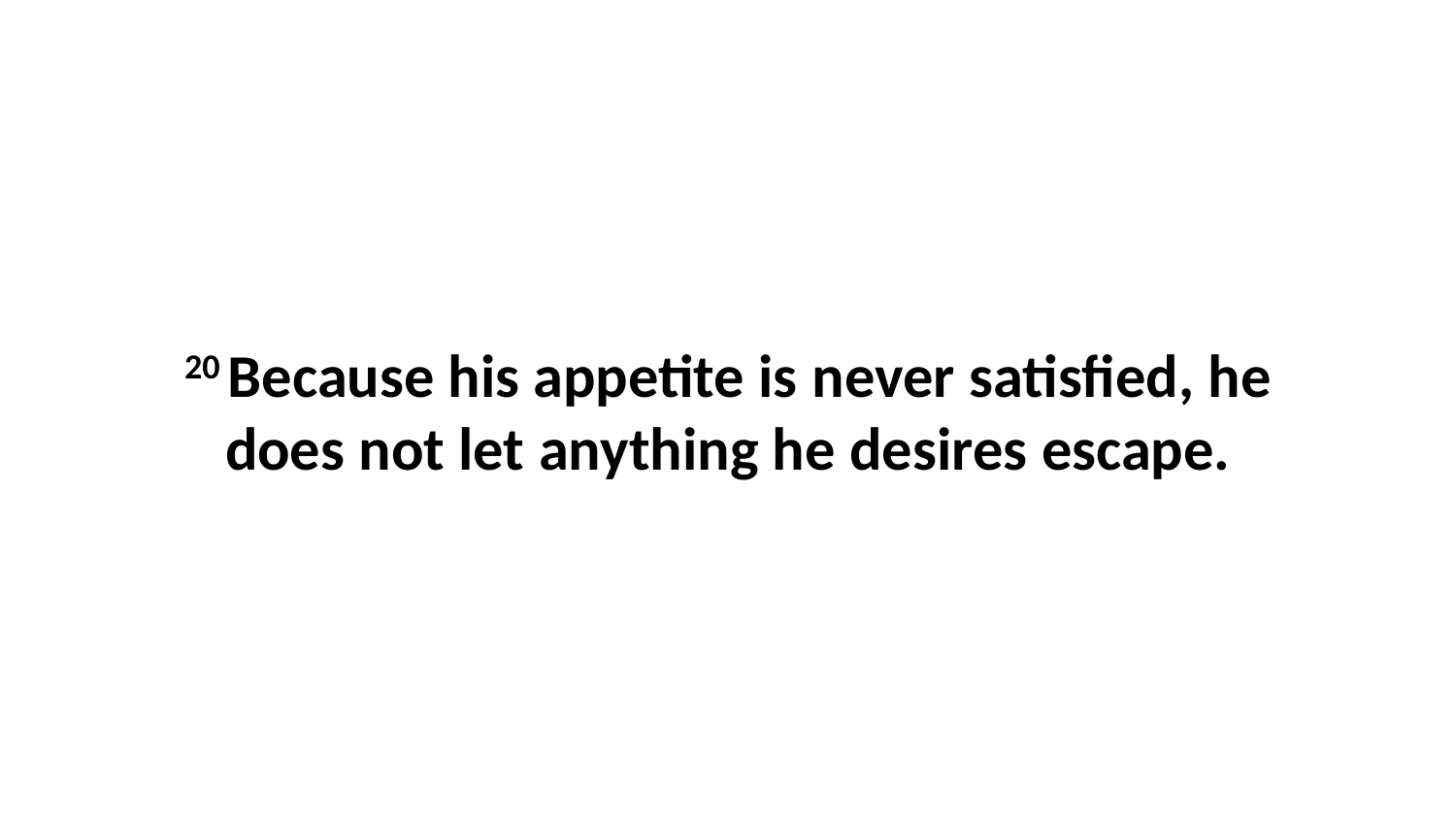

20 Because his appetite is never satisfied, he does not let anything he desires escape.